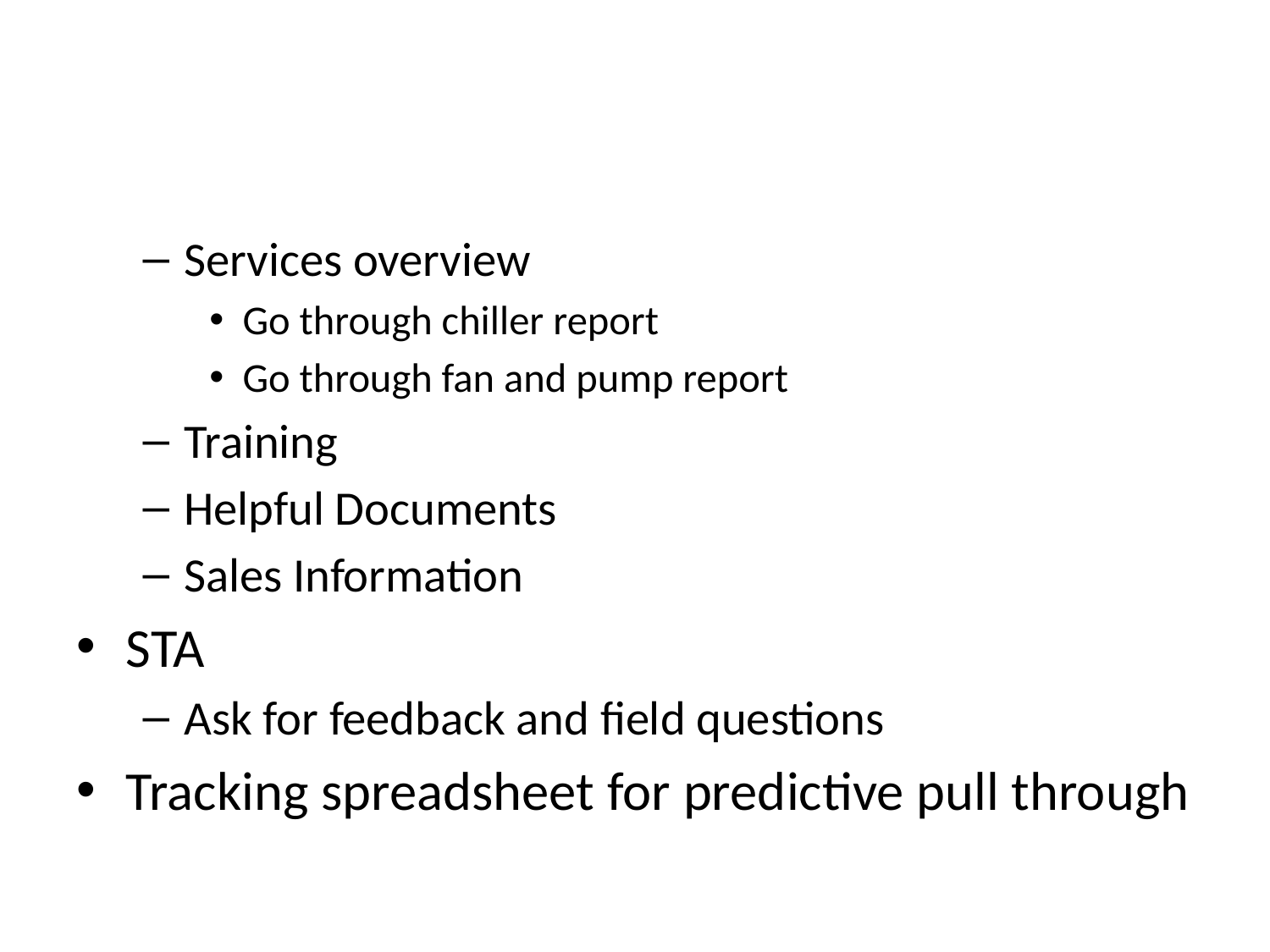

#
Services overview
Go through chiller report
Go through fan and pump report
Training
Helpful Documents
Sales Information
STA
Ask for feedback and field questions
Tracking spreadsheet for predictive pull through